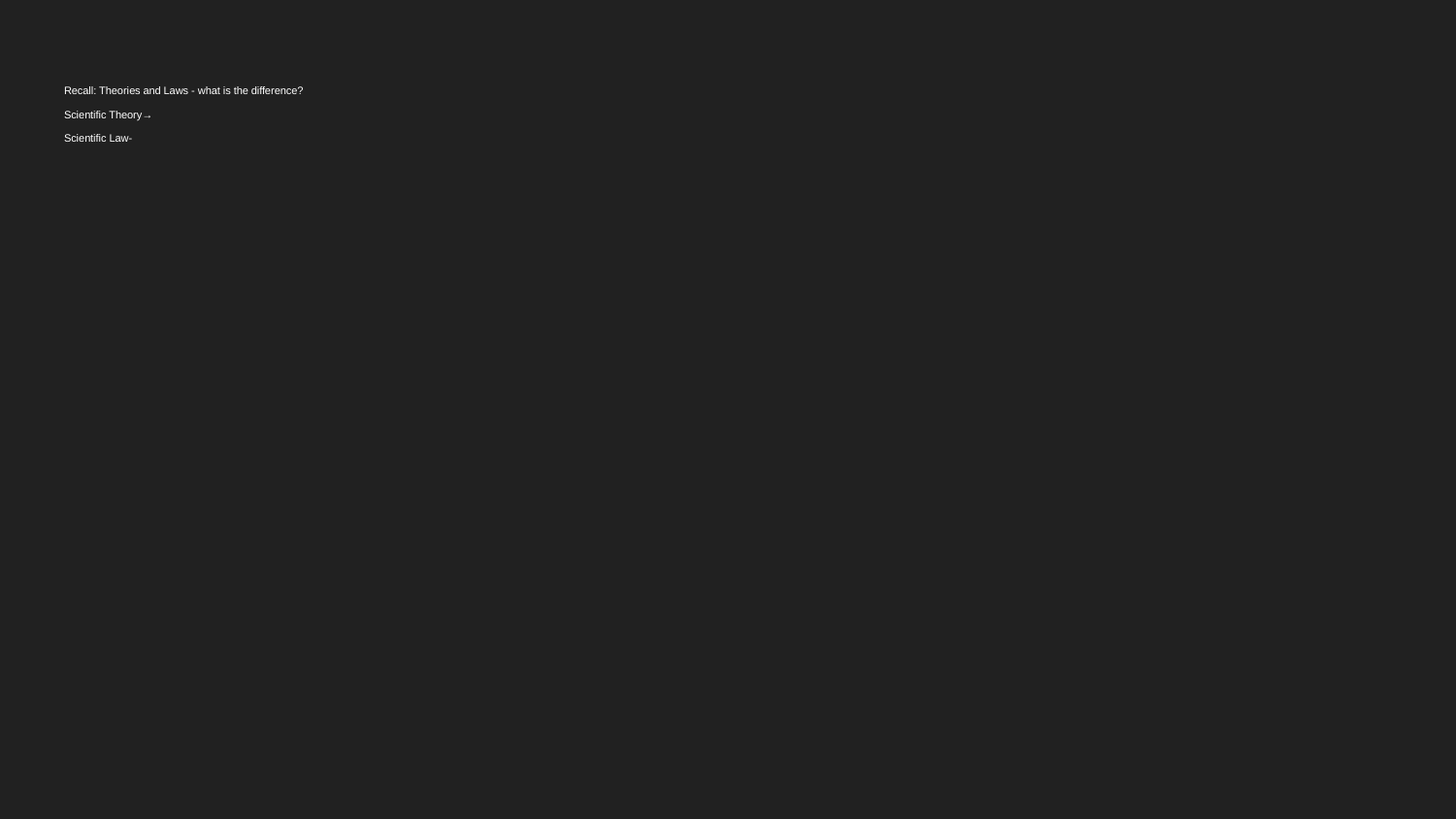

# Recall: Theories and Laws - what is the difference?

Scientific Theory→

Scientific Law-